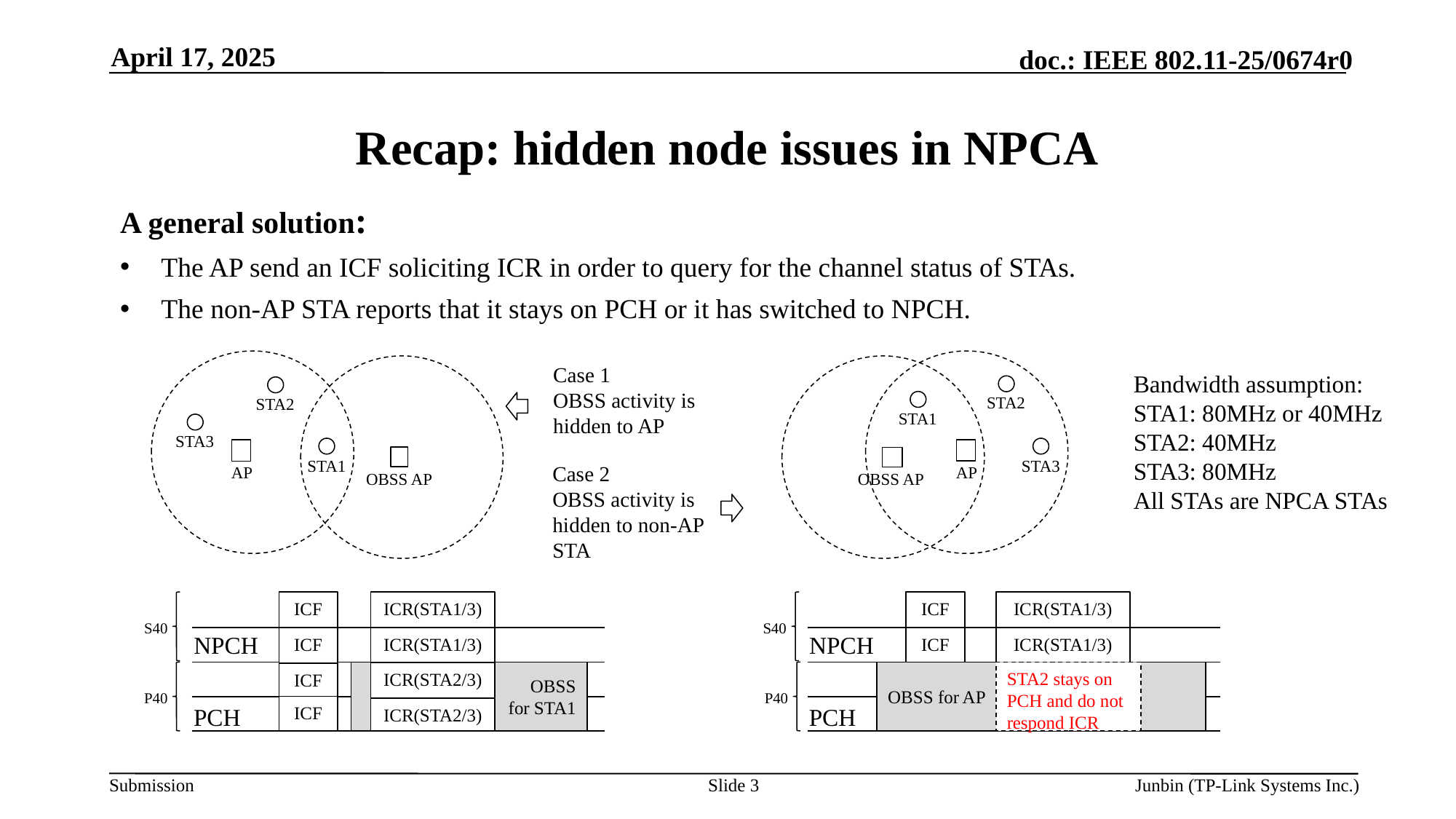

April 17, 2025
# Recap: hidden node issues in NPCA
A general solution:
The AP send an ICF soliciting ICR in order to query for the channel status of STAs.
The non-AP STA reports that it stays on PCH or it has switched to NPCH.

Case 1
OBSS activity is hidden to AP

Bandwidth assumption:
STA1: 80MHz or 40MHz
STA2: 40MHz
STA3: 80MHz
All STAs are NPCA STAs

STA2
STA2

STA1

STA3

AP

AP

OBSS AP
STA1
STA3
Case 2
OBSS activity is hidden to non-AP STA
OBSS AP

ICF
ICR(STA1/3)

ICF
ICR(STA1/3)
S40
S40
NPCH
NPCH
ICF
ICR(STA1/3)
ICF
ICR(STA1/3)

STA2 stays on PCH and do not respond ICR
OBSS
 for STA1
OBSS for AP
ICR(STA2/3)
ICF
P40
P40
ICF
PCH
PCH
ICR(STA2/3)
Slide 3
Junbin (TP-Link Systems Inc.)